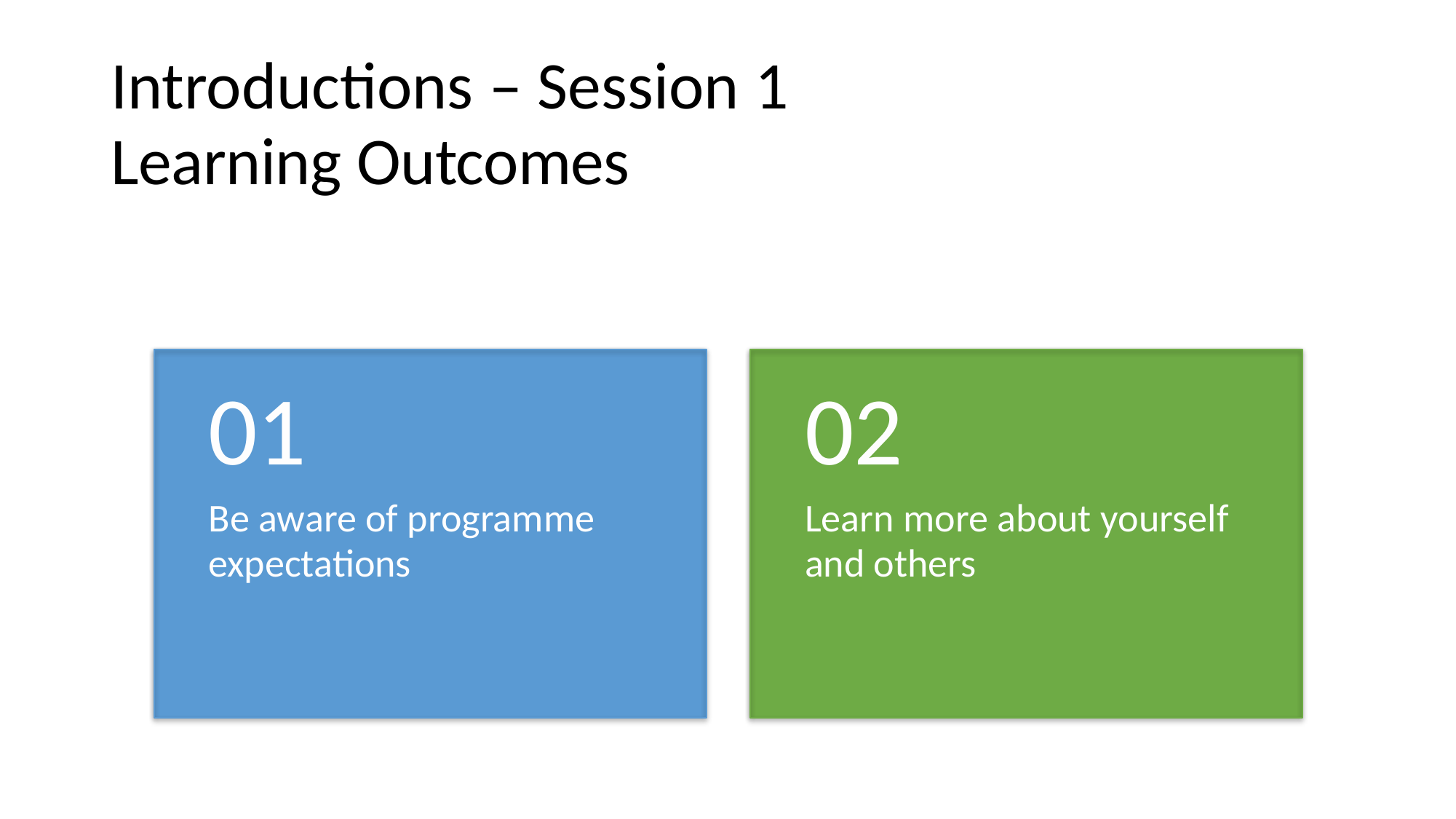

Introductions – Session 1 Learning Outcomes

01

Be aware of programme expectations
02

Learn more about yourself and others